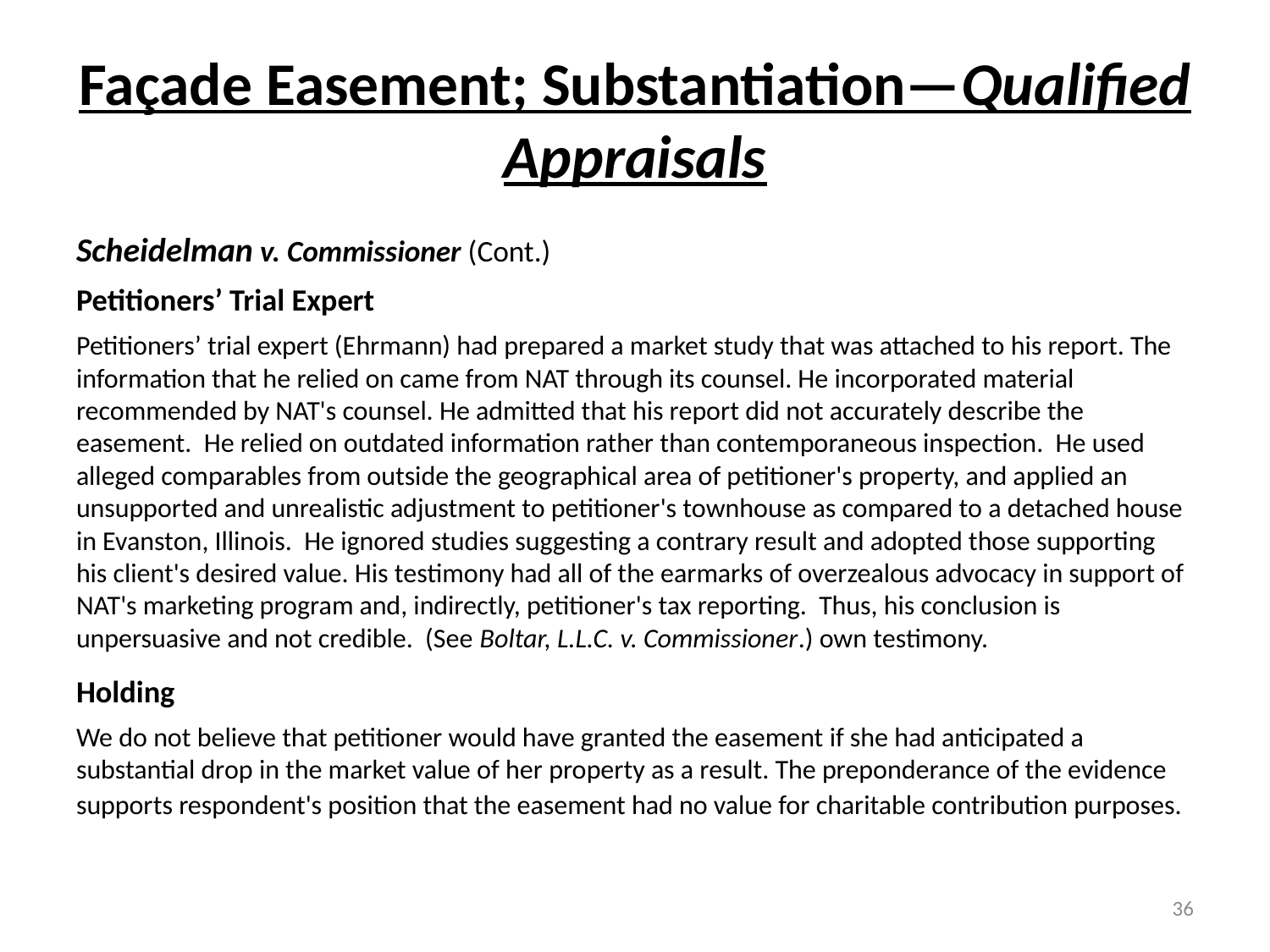

# Façade Easement; Substantiation—Qualified Appraisals
Scheidelman v. Commissioner (Cont.)
Petitioners’ Trial Expert
Petitioners’ trial expert (Ehrmann) had prepared a market study that was attached to his report. The information that he relied on came from NAT through its counsel. He incorporated material recommended by NAT's counsel. He admitted that his report did not accurately describe the easement.  He relied on outdated information rather than contemporaneous inspection.  He used alleged comparables from outside the geographical area of petitioner's property, and applied an unsupported and unrealistic adjustment to petitioner's townhouse as compared to a detached house in Evanston, Illinois.  He ignored studies suggesting a contrary result and adopted those supporting his client's desired value. His testimony had all of the earmarks of overzealous advocacy in support of NAT's marketing program and, indirectly, petitioner's tax reporting.  Thus, his conclusion is unpersuasive and not credible.  (See Boltar, L.L.C. v. Commissioner.) own testimony.
Holding
We do not believe that petitioner would have granted the easement if she had anticipated a substantial drop in the market value of her property as a result. The preponderance of the evidence supports respondent's position that the easement had no value for charitable contribution purposes.

36